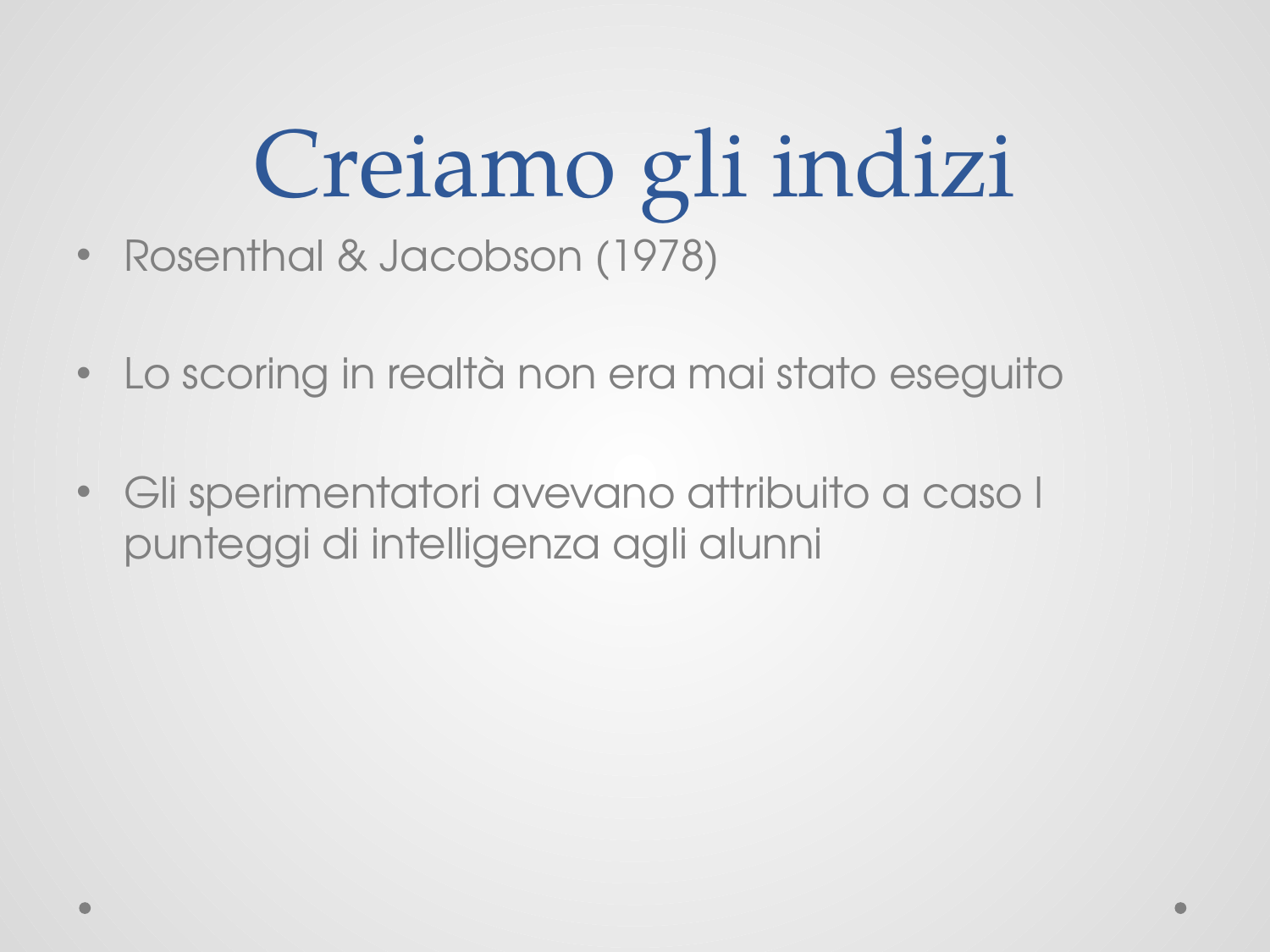

# Creiamo gli indizi
Rosenthal & Jacobson (1978)

Lo scoring in realtà non era mai stato eseguito

Gli sperimentatori avevano attribuito a caso I punteggi di intelligenza agli alunni